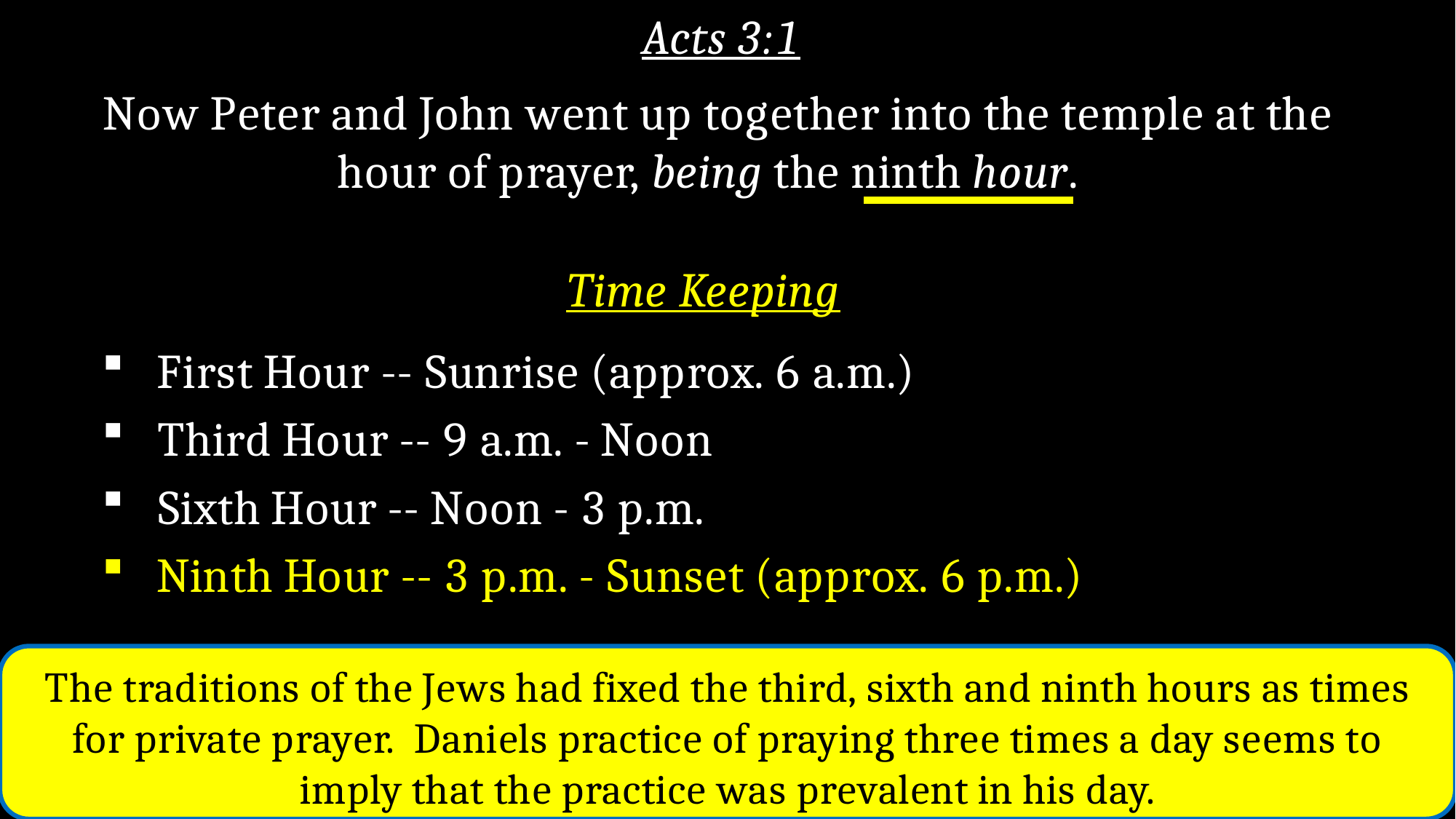

# Acts 3:1
Now Peter and John went up together into the temple at the hour of prayer, being the ninth hour.
Time Keeping
First Hour -- Sunrise (approx. 6 a.m.)
Third Hour -- 9 a.m. - Noon
Sixth Hour -- Noon - 3 p.m.
Ninth Hour -- 3 p.m. - Sunset (approx. 6 p.m.)
The traditions of the Jews had fixed the third, sixth and ninth hours as times for private prayer.  Daniels practice of praying three times a day seems to imply that the practice was prevalent in his day.